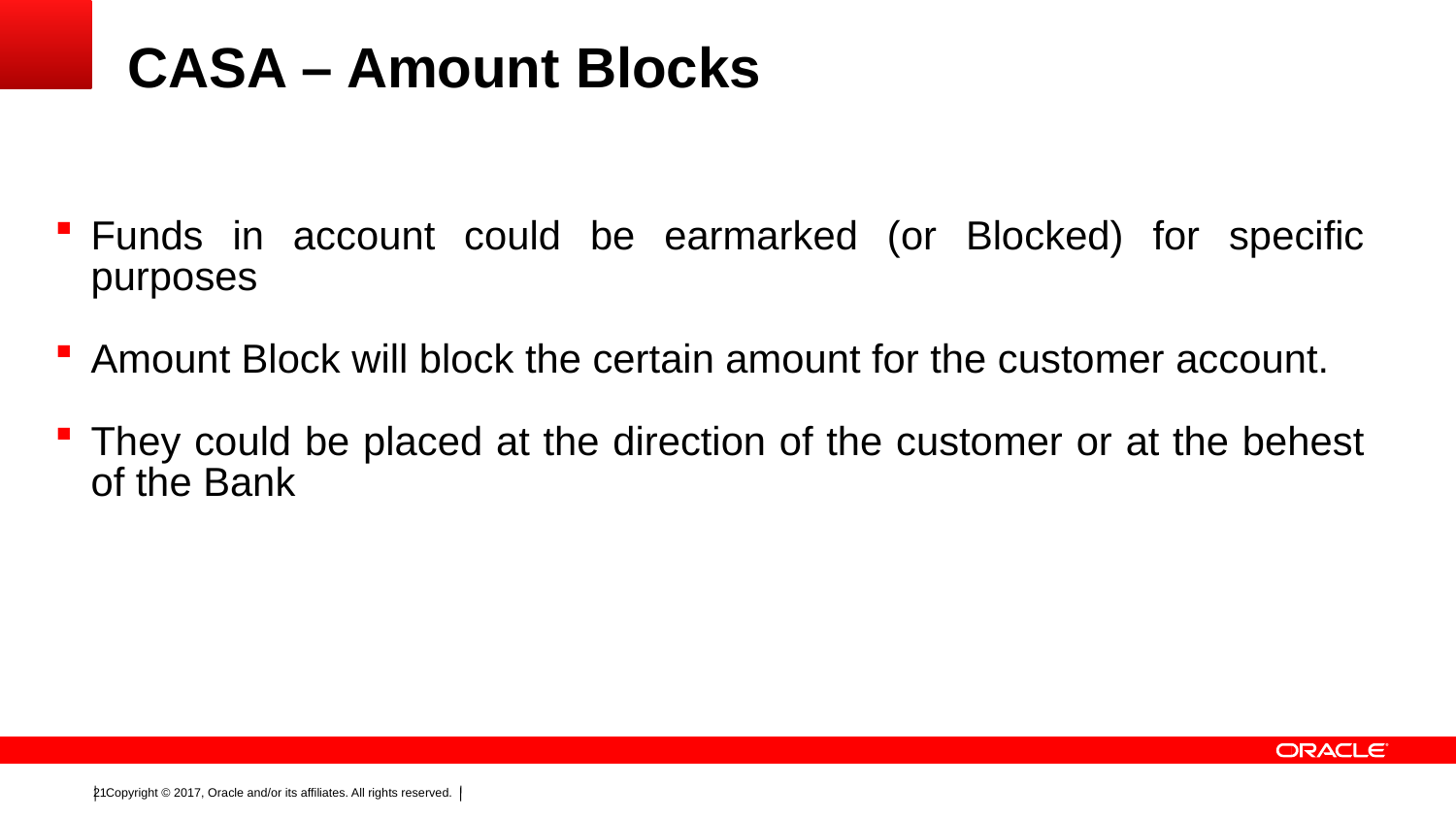

# CASA – Amount Blocks
Funds in account could be earmarked (or Blocked) for specific purposes

Amount Block will block the certain amount for the customer account.

They could be placed at the direction of the customer or at the behest of the Bank